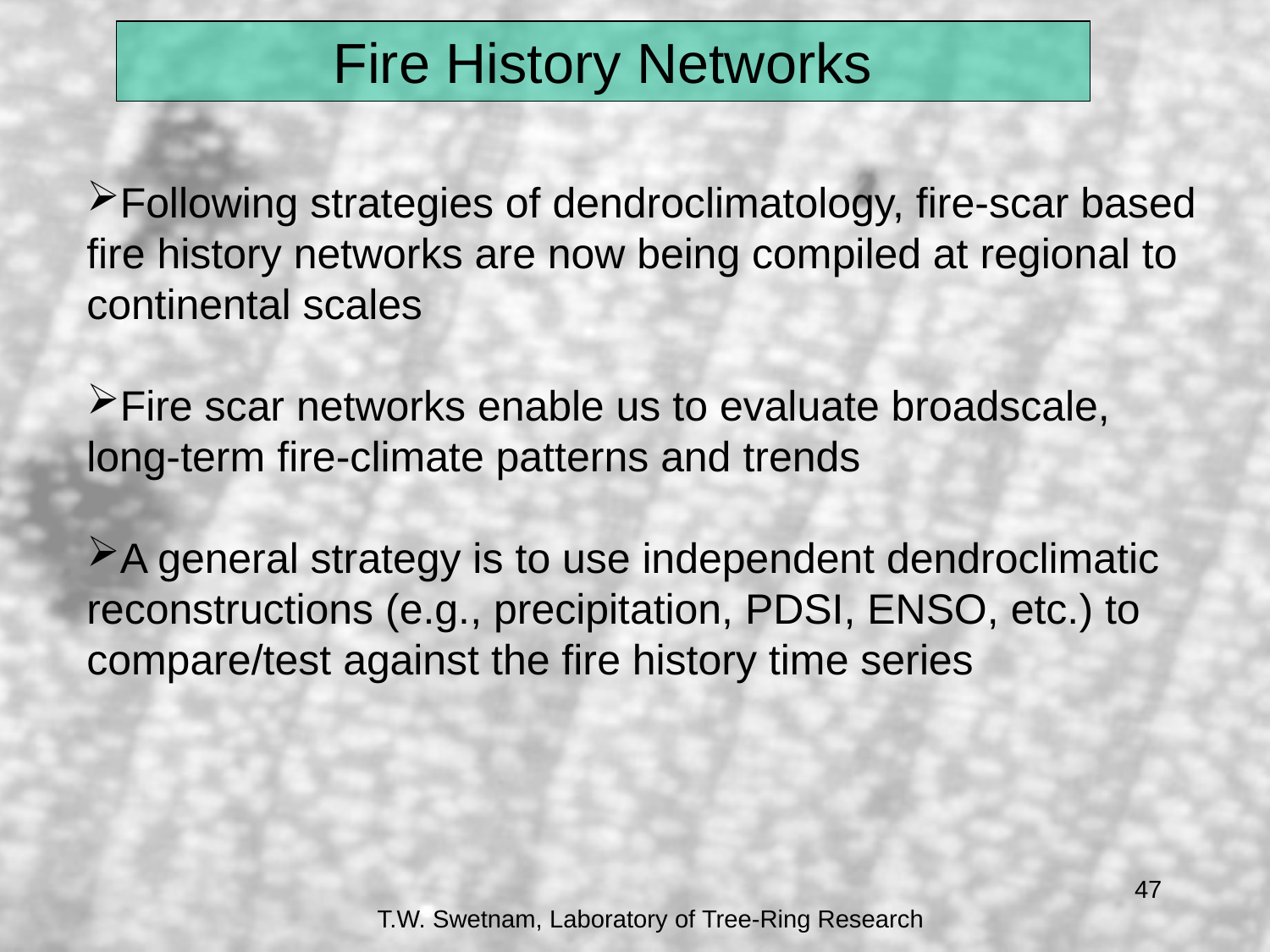

Fire History Networks
Following strategies of dendroclimatology, fire-scar based fire history networks are now being compiled at regional to continental scales

Fire scar networks enable us to evaluate broadscale, long-term fire-climate patterns and trends

A general strategy is to use independent dendroclimatic reconstructions (e.g., precipitation, PDSI, ENSO, etc.) to compare/test against the fire history time series
47
T.W. Swetnam, Laboratory of Tree-Ring Research